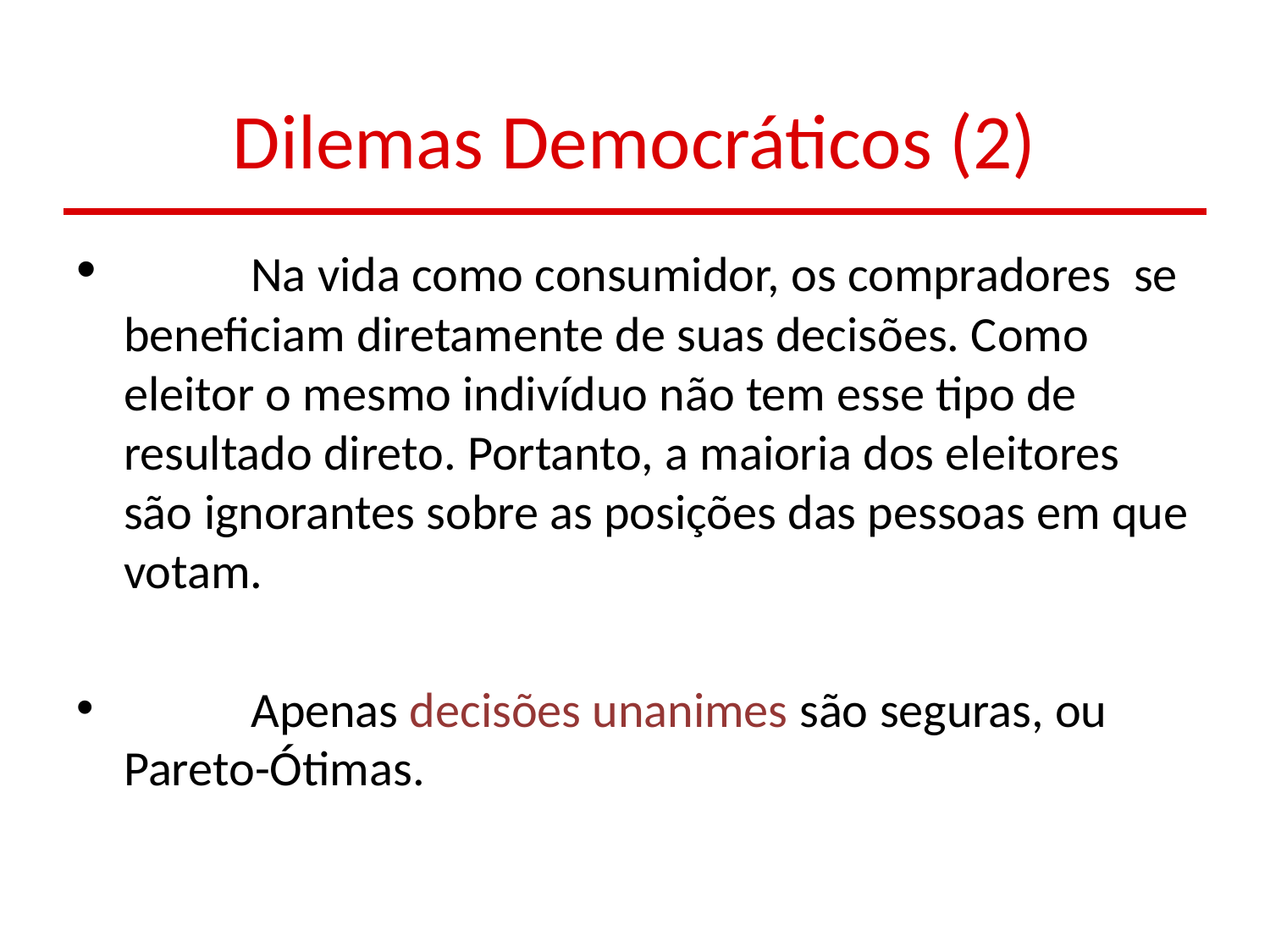

# Dilemas Democráticos (2)
	Na vida como consumidor, os compradores  se beneficiam diretamente de suas decisões. Como eleitor o mesmo indivíduo não tem esse tipo de resultado direto. Portanto, a maioria dos eleitores são ignorantes sobre as posições das pessoas em que votam.

	Apenas decisões unanimes são seguras, ou Pareto-Ótimas.